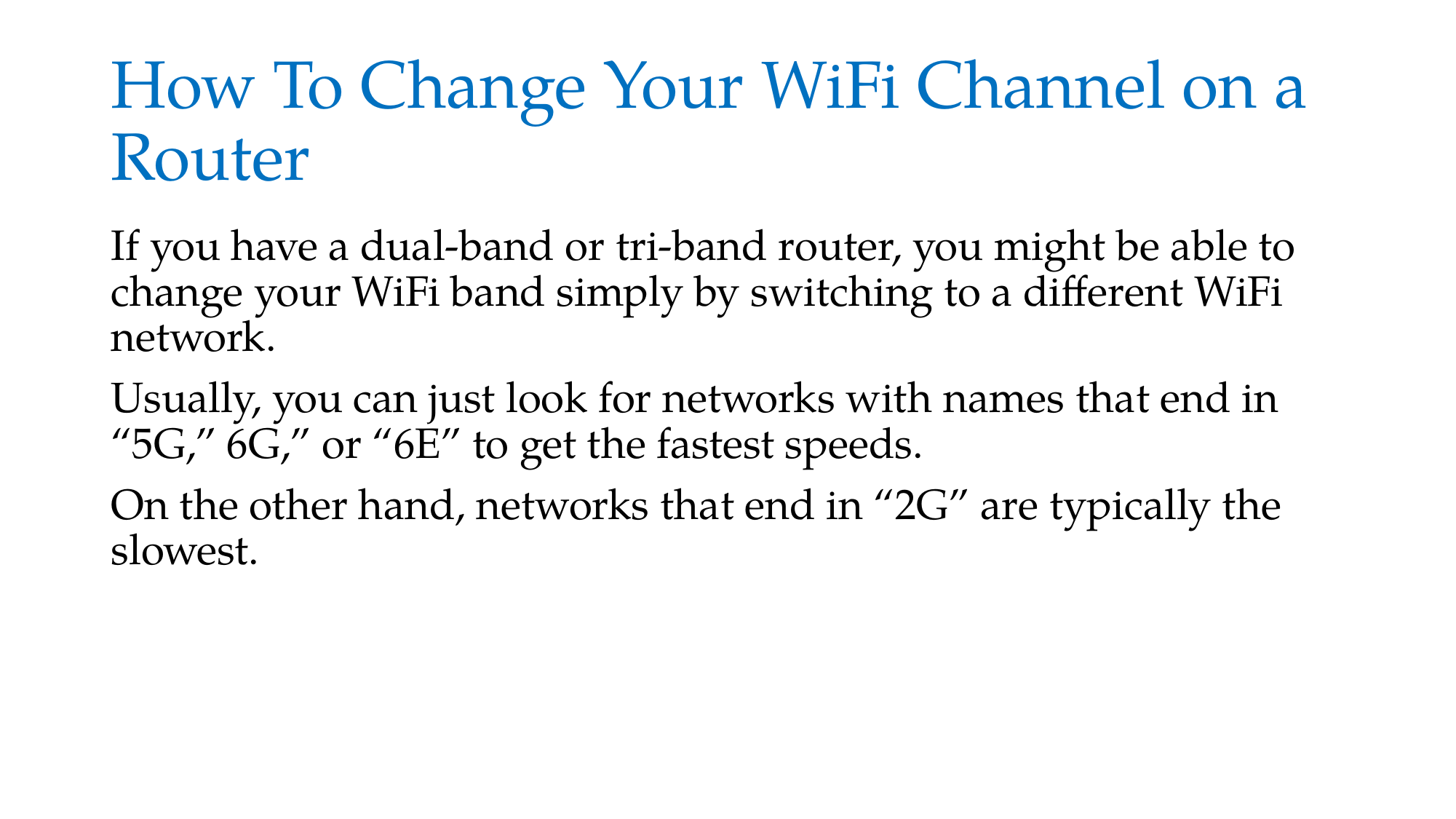

# How To Change Your WiFi Channel on a Router
If you have a dual-band or tri-band router, you might be able to change your WiFi band simply by switching to a different WiFi network.
Usually, you can just look for networks with names that end in “5G,” 6G,” or “6E” to get the fastest speeds.
On the other hand, networks that end in “2G” are typically the slowest.